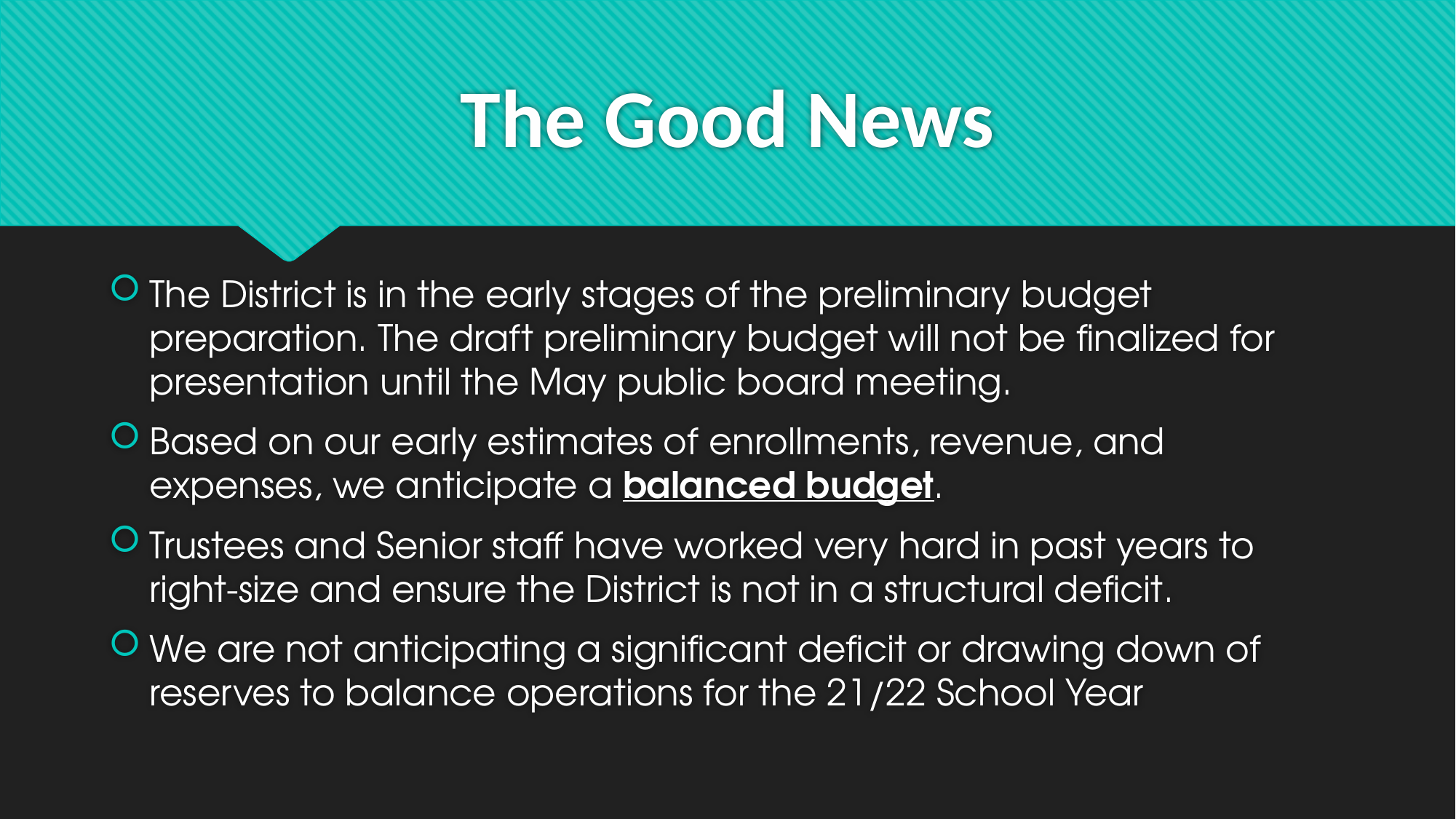

# The Good News
The District is in the early stages of the preliminary budget preparation. The draft preliminary budget will not be finalized for presentation until the May public board meeting.
Based on our early estimates of enrollments, revenue, and expenses, we anticipate a balanced budget.
Trustees and Senior staff have worked very hard in past years to right-size and ensure the District is not in a structural deficit.
We are not anticipating a significant deficit or drawing down of reserves to balance operations for the 21/22 School Year